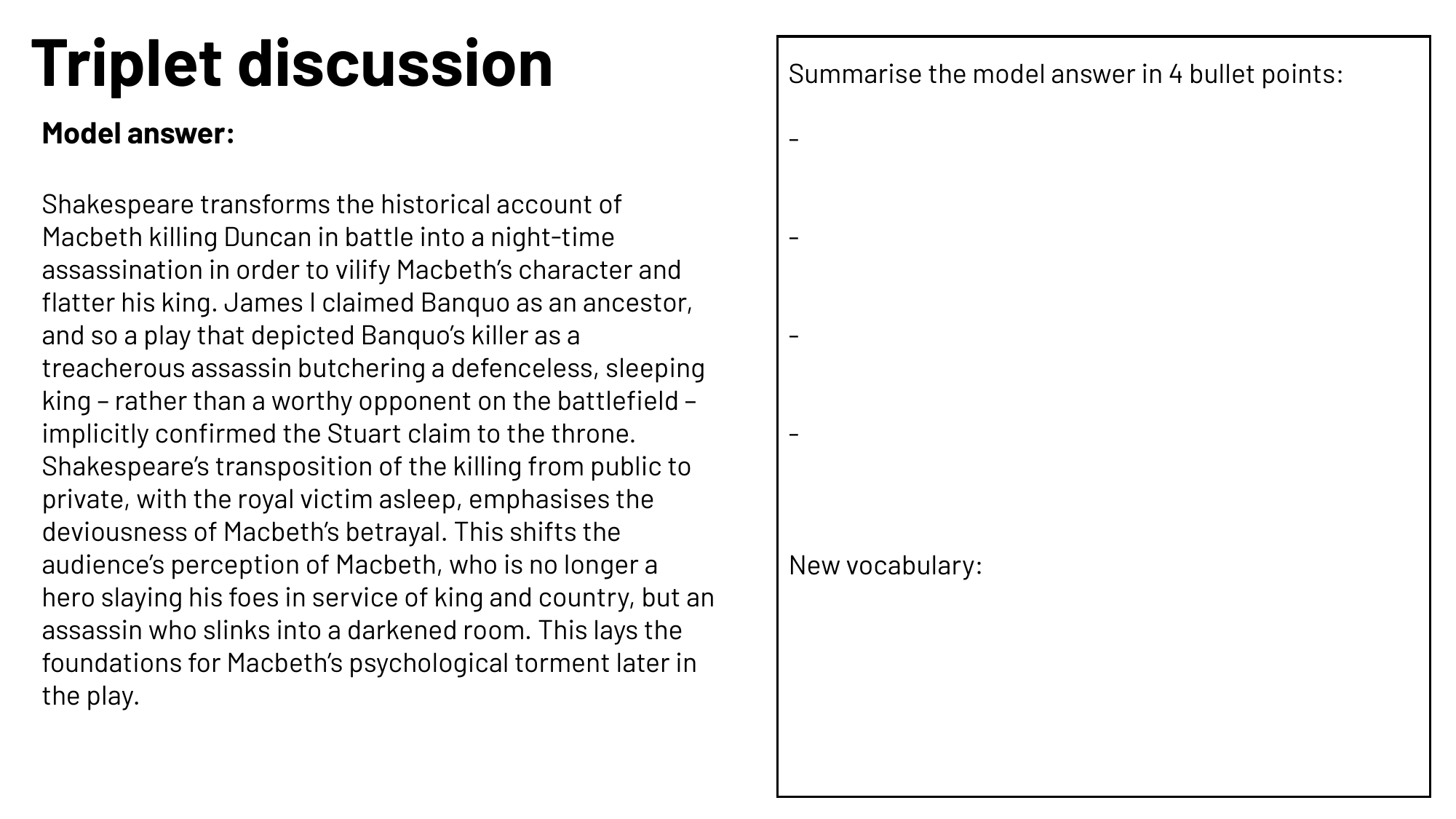

# Triplet discussion
Summarise the model answer in 4 bullet points:

-

-

-

-

New vocabulary:

Model answer:

Shakespeare transforms the historical account of Macbeth killing Duncan in battle into a night-time assassination in order to vilify Macbeth’s character and flatter his king. James I claimed Banquo as an ancestor, and so a play that depicted Banquo’s killer as a treacherous assassin butchering a defenceless, sleeping king – rather than a worthy opponent on the battlefield – implicitly confirmed the Stuart claim to the throne. Shakespeare’s transposition of the killing from public to private, with the royal victim asleep, emphasises the deviousness of Macbeth’s betrayal. This shifts the audience’s perception of Macbeth, who is no longer a hero slaying his foes in service of king and country, but an assassin who slinks into a darkened room. This lays the foundations for Macbeth’s psychological torment later in the play.